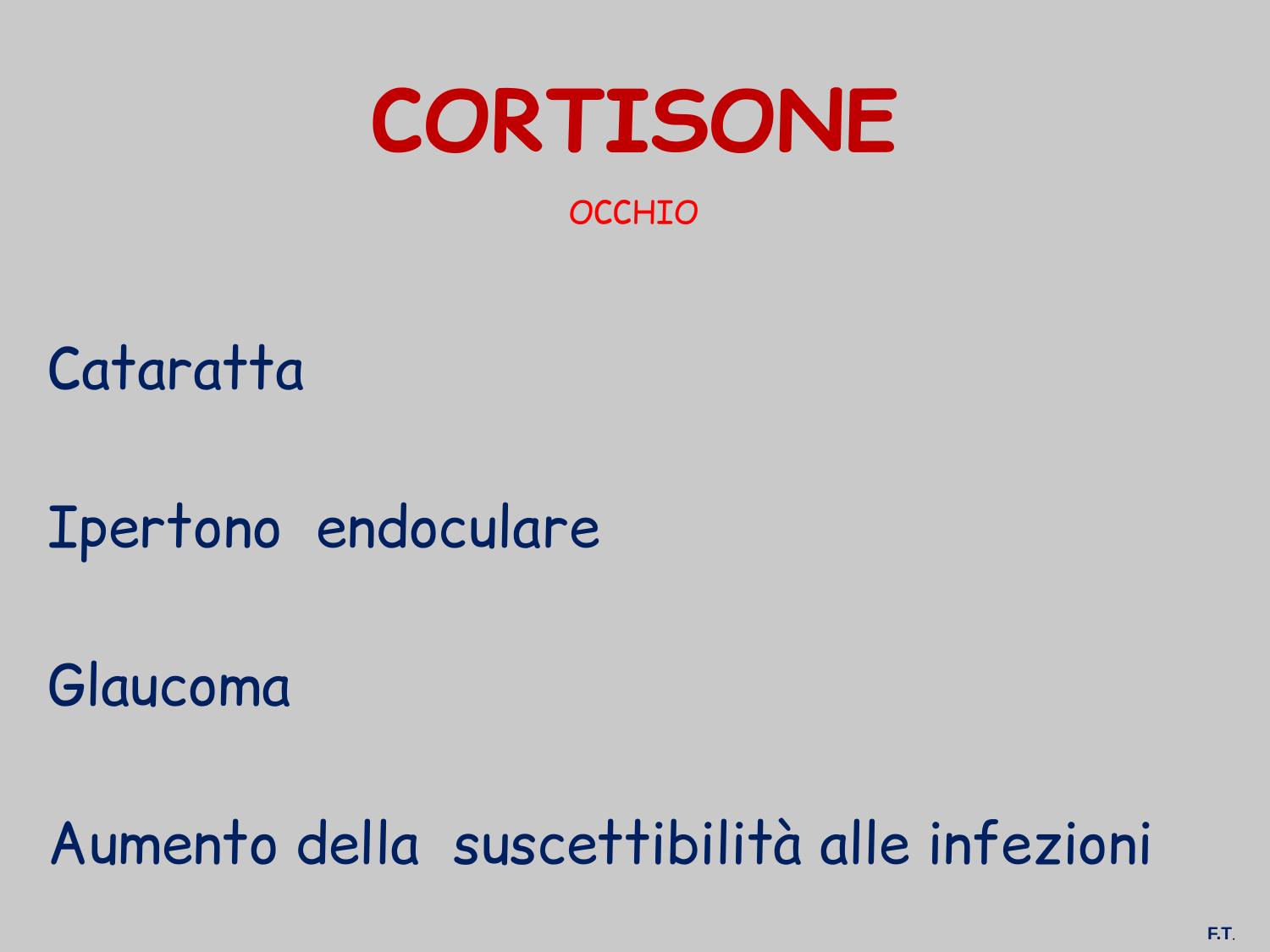

# CORTISONE
OCCHIO
Cataratta

Ipertono  endoculare

Glaucoma

Aumento della  suscettibilità alle infezioni

F.T.